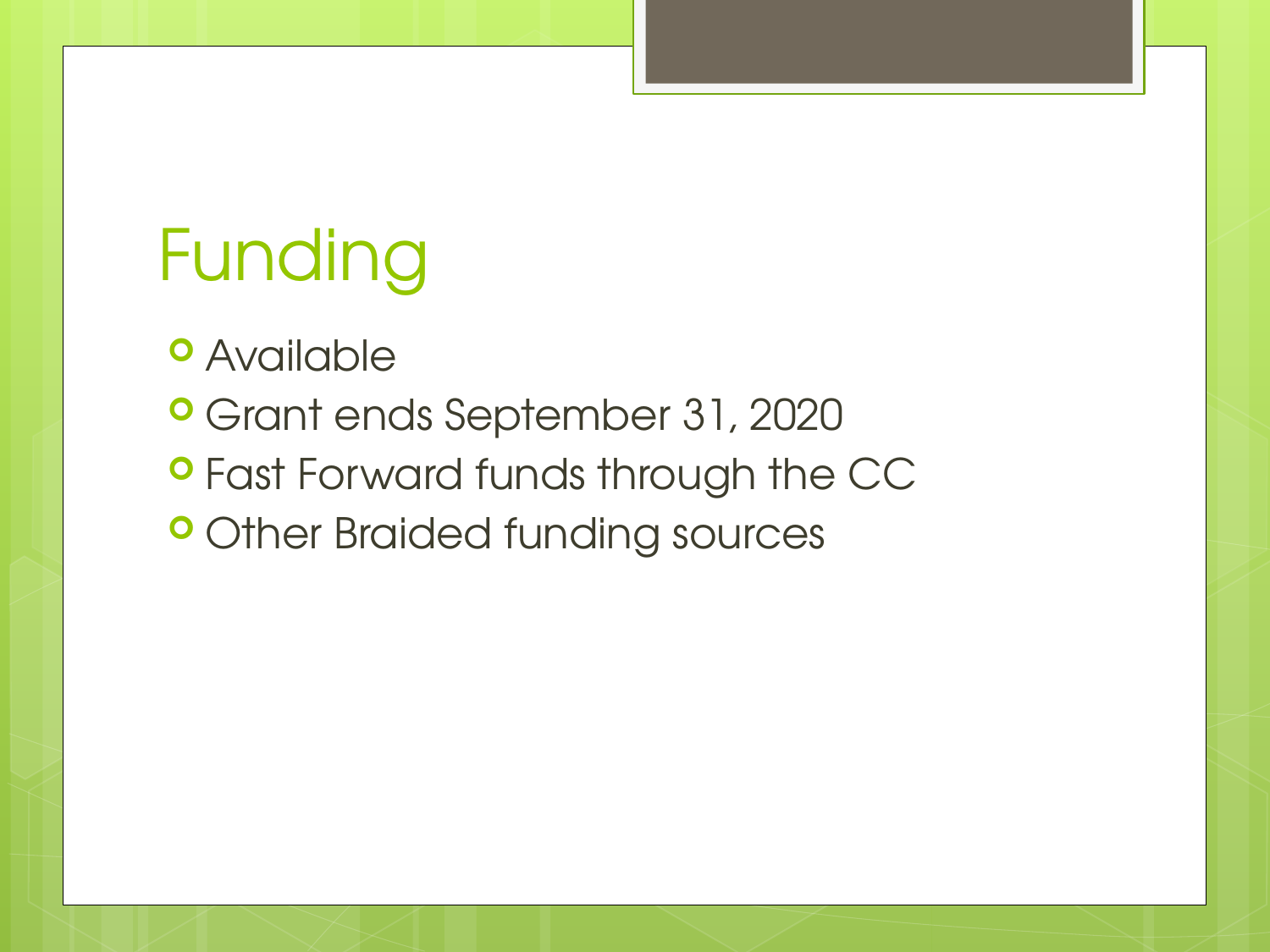

# Funding
Available
Grant ends September 31, 2020
Fast Forward funds through the CC
Other Braided funding sources